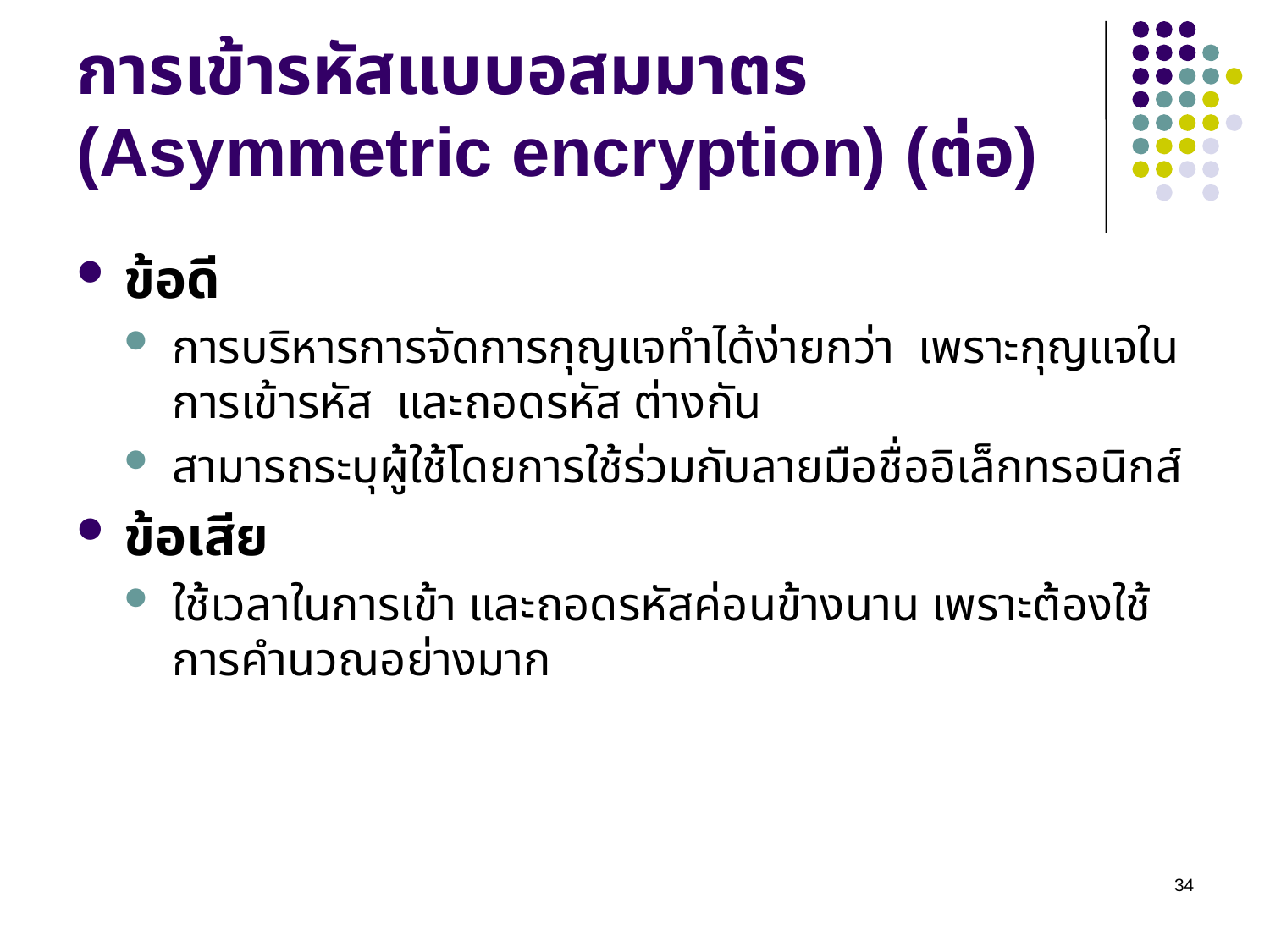

# การเข้ารหัสแบบอสมมาตร (Asymmetric encryption) (ต่อ)
ข้อดี
การบริหารการจัดการกุญแจทำได้ง่ายกว่า  เพราะกุญแจในการเข้ารหัส  และถอดรหัส ต่างกัน
สามารถระบุผู้ใช้โดยการใช้ร่วมกับลายมือชื่ออิเล็กทรอนิกส์
ข้อเสีย
ใช้เวลาในการเข้า และถอดรหัสค่อนข้างนาน เพราะต้องใช้การคำนวณอย่างมาก

34